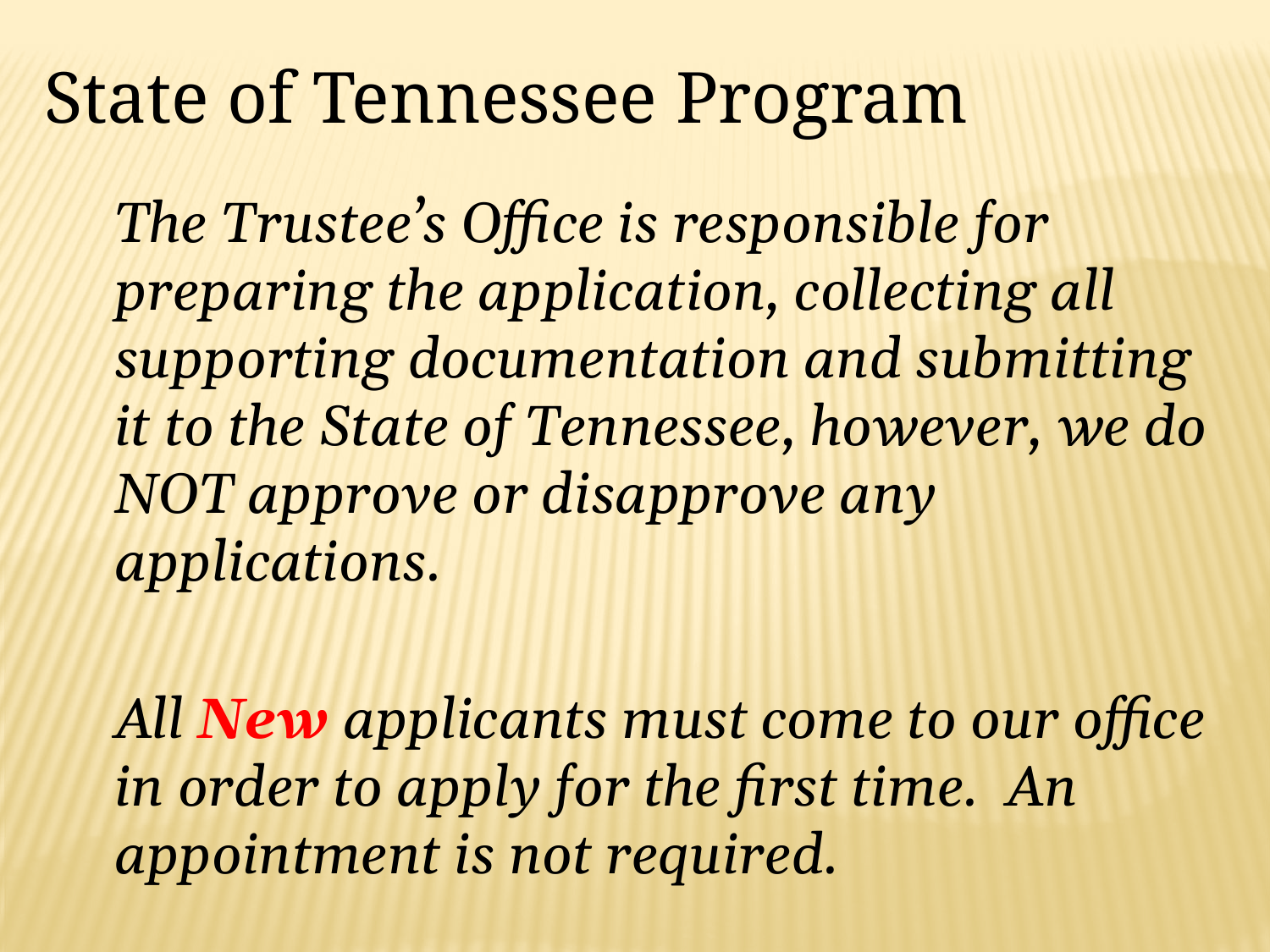

State of Tennessee Program
	The Trustee’s Office is responsible for preparing the application, collecting all supporting documentation and submitting it to the State of Tennessee, however, we do NOT approve or disapprove any applications.

	All New applicants must come to our office in order to apply for the first time.  An appointment is not required.